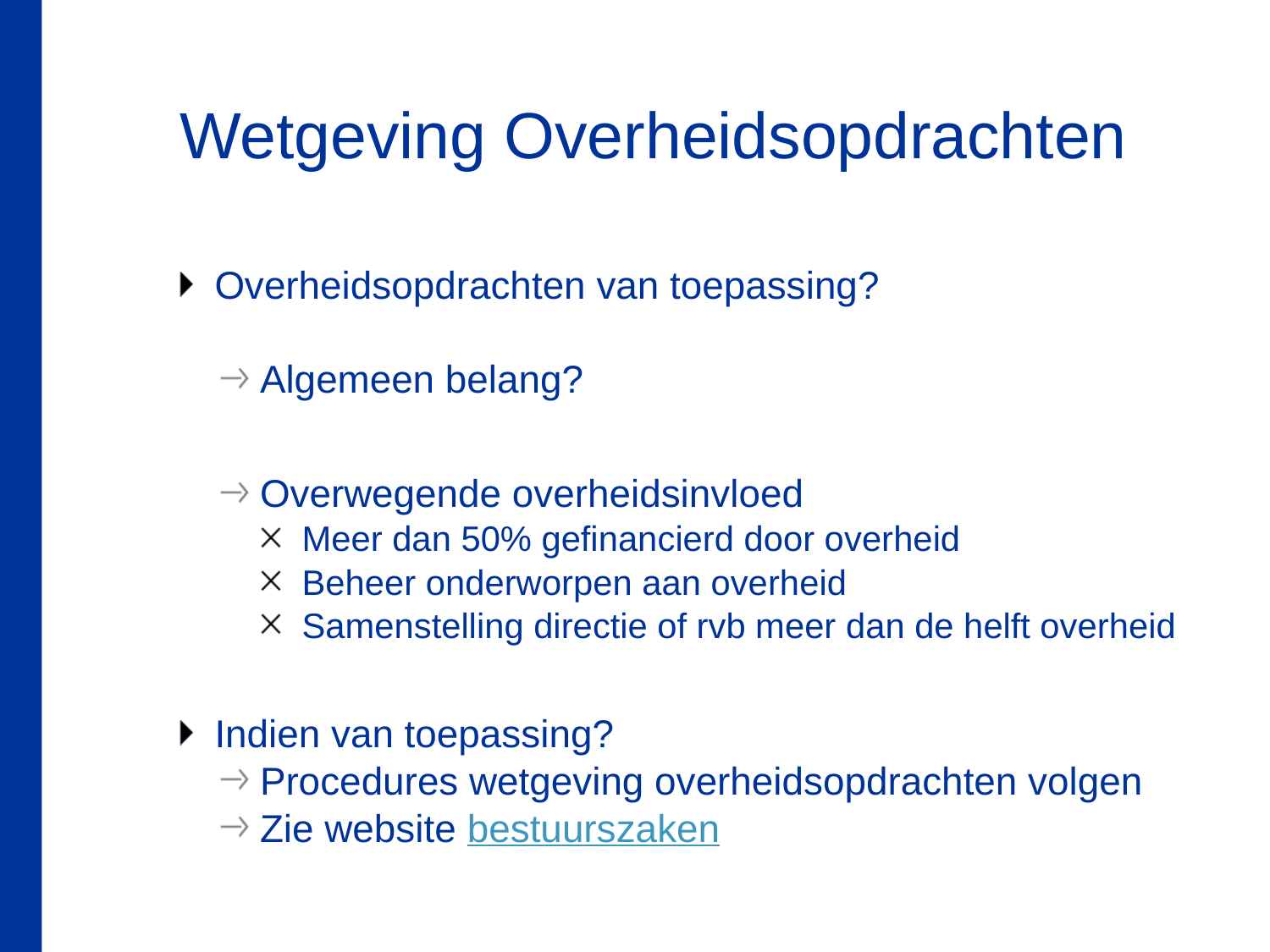

# Wetgeving Overheidsopdrachten
Overheidsopdrachten van toepassing?

Algemeen belang?

Overwegende overheidsinvloed
Meer dan 50% gefinancierd door overheid
Beheer onderworpen aan overheid
Samenstelling directie of rvb meer dan de helft overheid

Indien van toepassing?
Procedures wetgeving overheidsopdrachten volgen
Zie website bestuurszaken